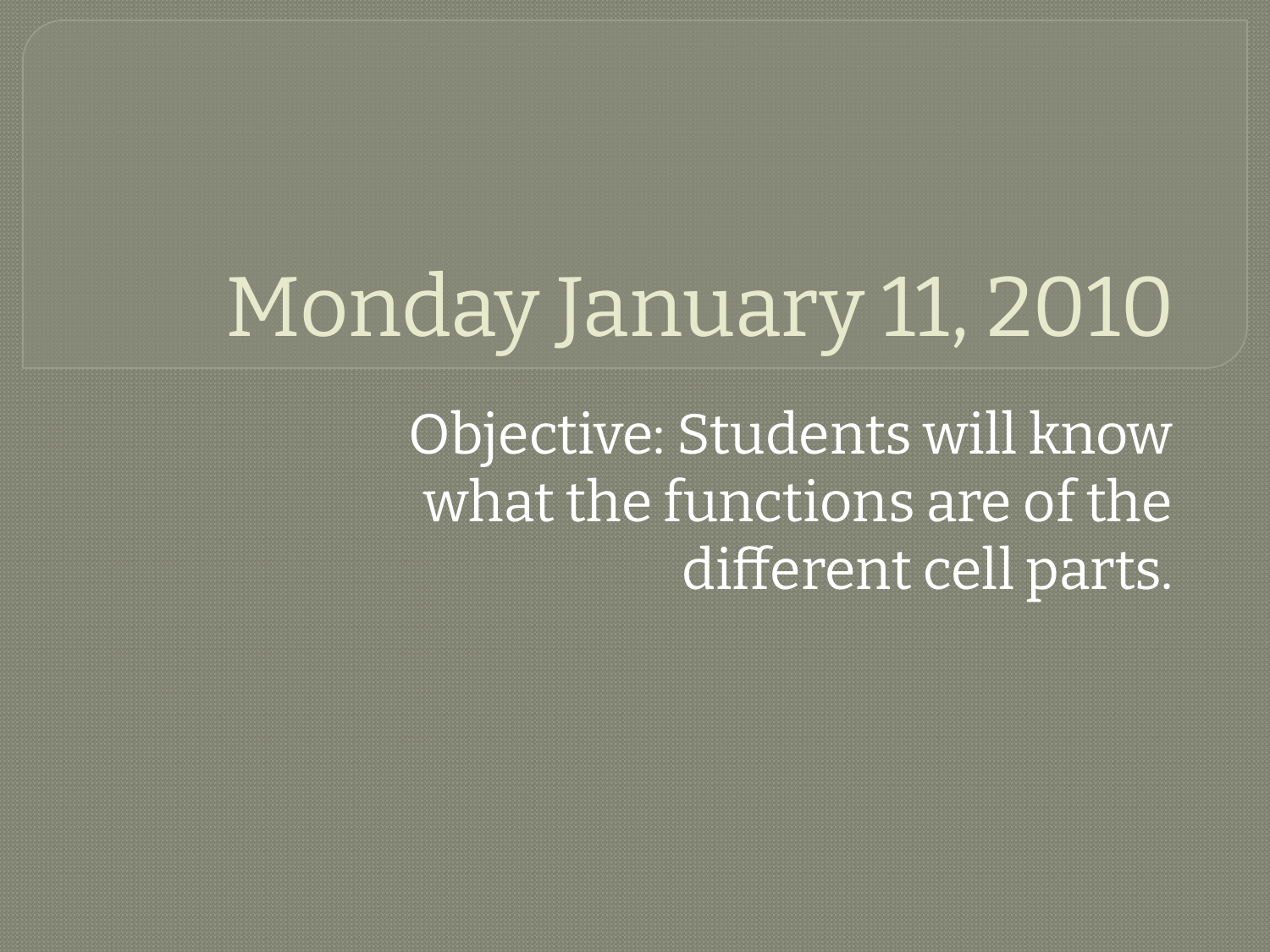

# Monday January 11, 2010
Objective: Students will know what the functions are of the different cell parts.